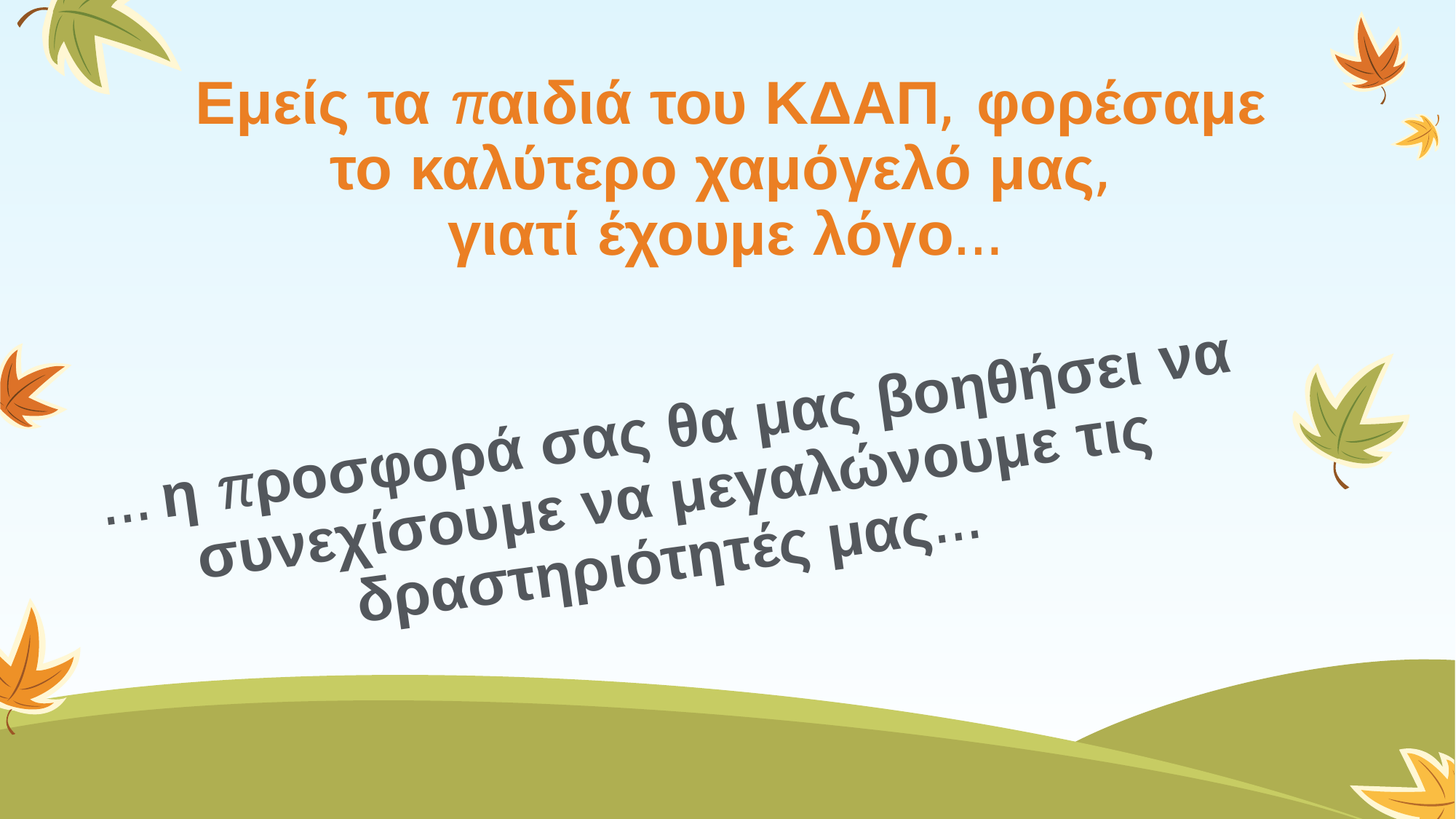

# Εμείς τα παιδιά του ΚΔΑΠ, φορέσαμε το καλύτερο χαμόγελό μας, γιατί έχουμε λόγο…

…η προσφορά σας θα μας βοηθήσει να συνεχίσουμε να μεγαλώνουμε τις δραστηριότητές μας…